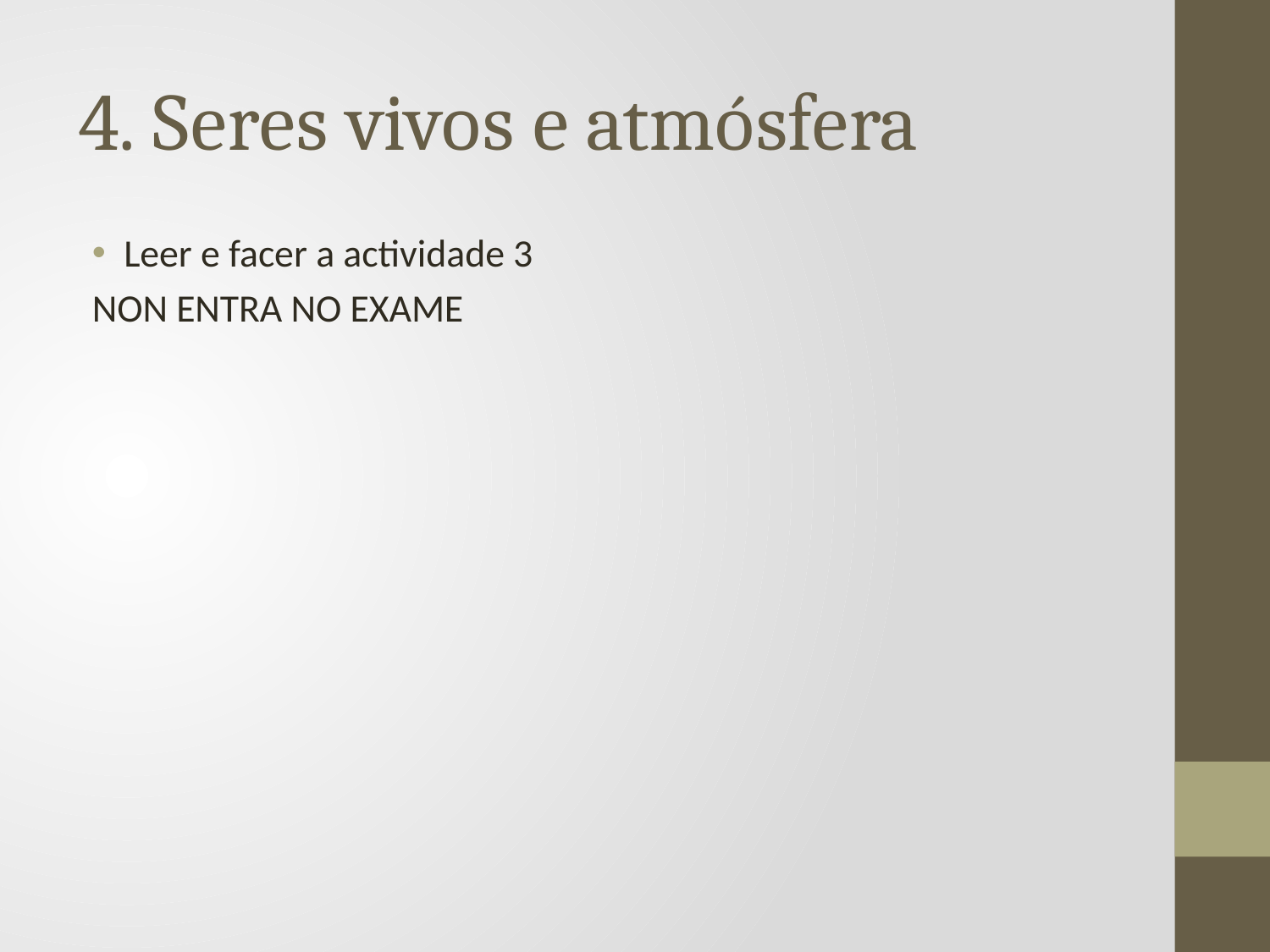

# 4. Seres vivos e atmósfera
Leer e facer a actividade 3
NON ENTRA NO EXAME